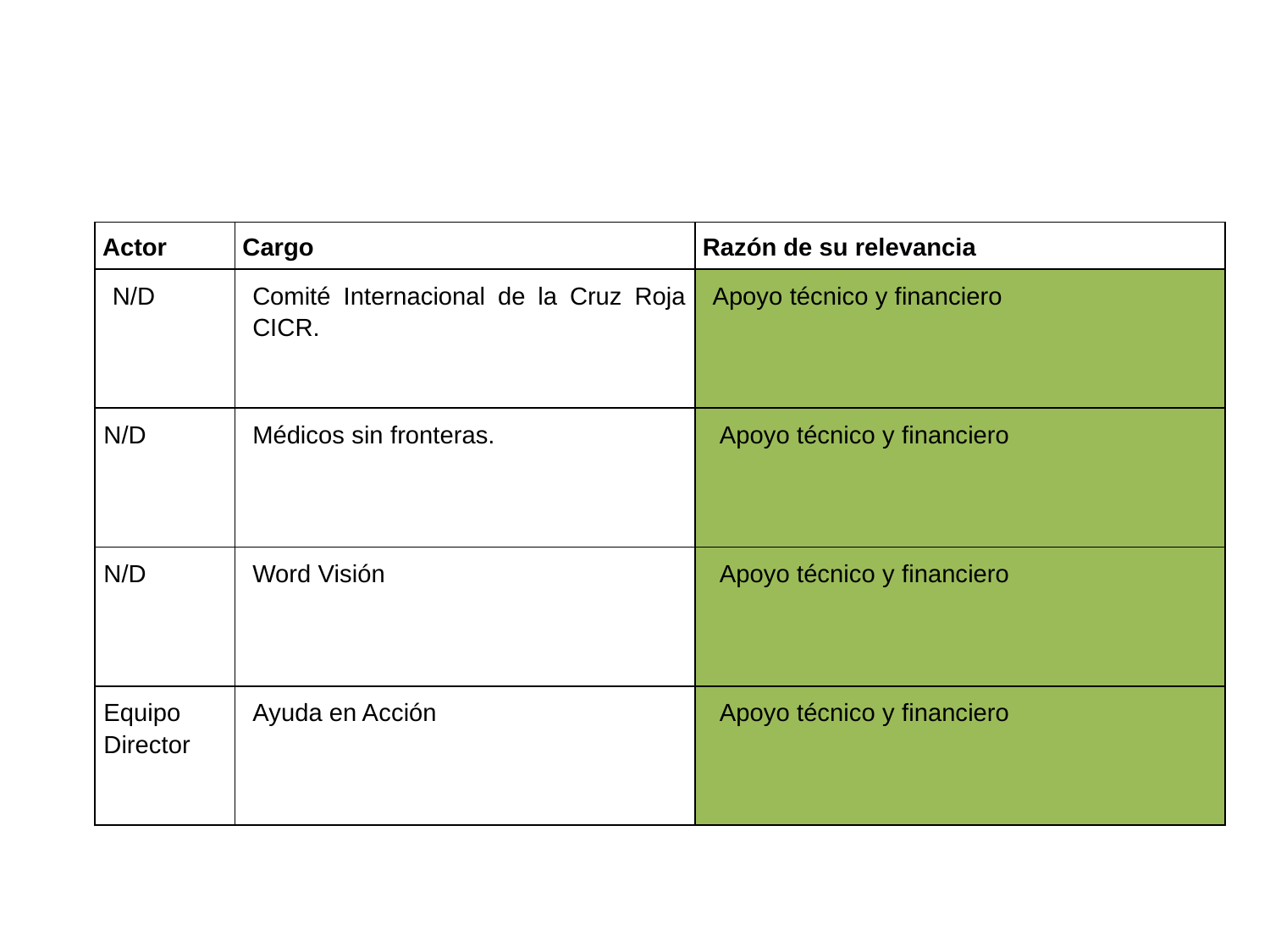

| Actor | Cargo | Razón de su relevancia |
| --- | --- | --- |
| N/D | Comité Internacional de la Cruz Roja CICR. | Apoyo técnico y financiero |
| N/D | Médicos sin fronteras. | Apoyo técnico y financiero |
| N/D | Word Visión | Apoyo técnico y financiero |
| Equipo Director | Ayuda en Acción | Apoyo técnico y financiero |